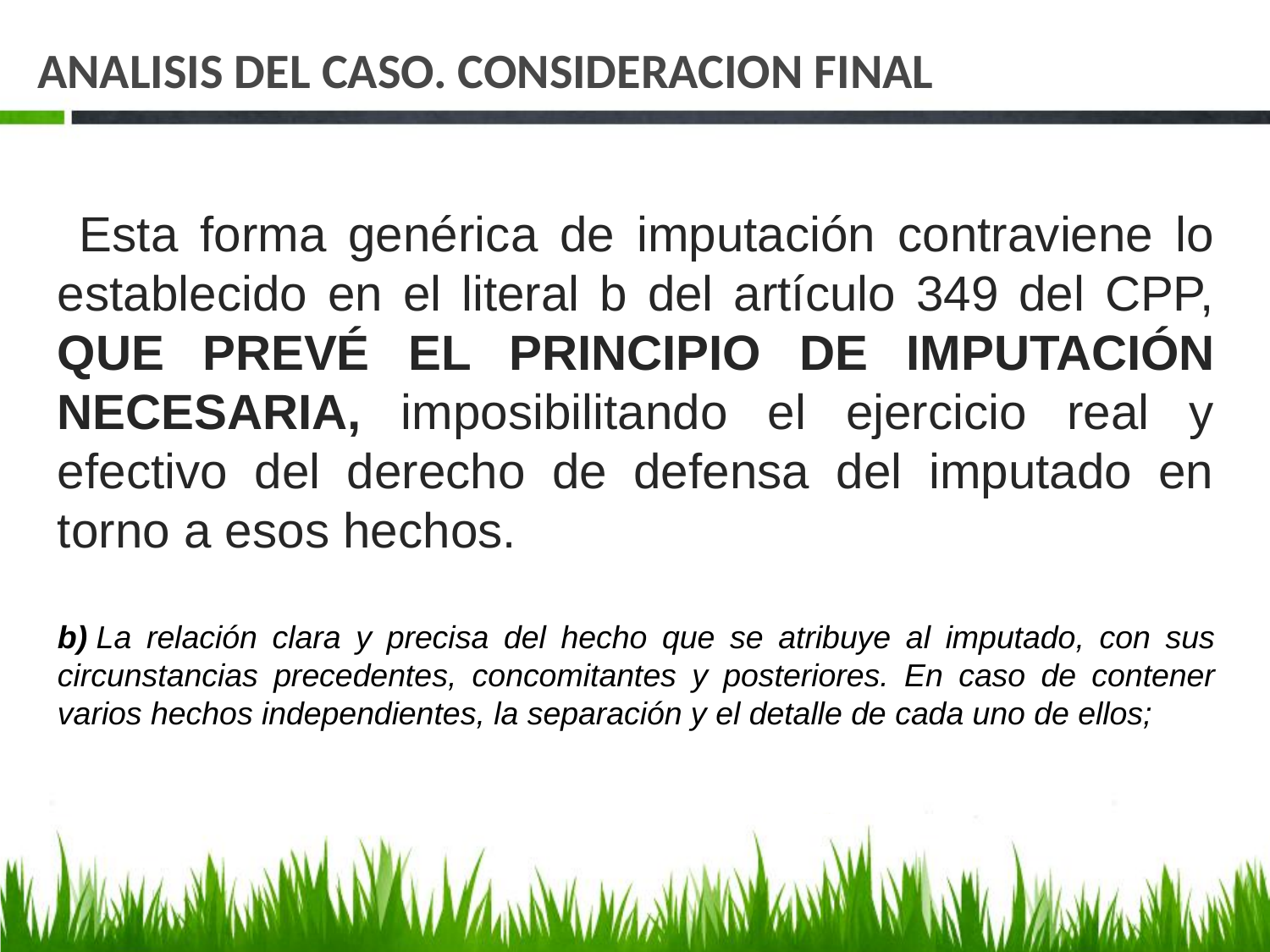

# ANALISIS DEL CASO. CONSIDERACION FINAL
 Esta forma genérica de imputación contraviene lo establecido en el literal b del artículo 349 del CPP, QUE PREVÉ EL PRINCIPIO DE IMPUTACIÓN NECESARIA, imposibilitando el ejercicio real y efectivo del derecho de defensa del imputado en torno a esos hechos.

b) La relación clara y precisa del hecho que se atribuye al imputado, con sus circunstancias precedentes, concomitantes y posteriores. En caso de contener varios hechos independientes, la separación y el detalle de cada uno de ellos;